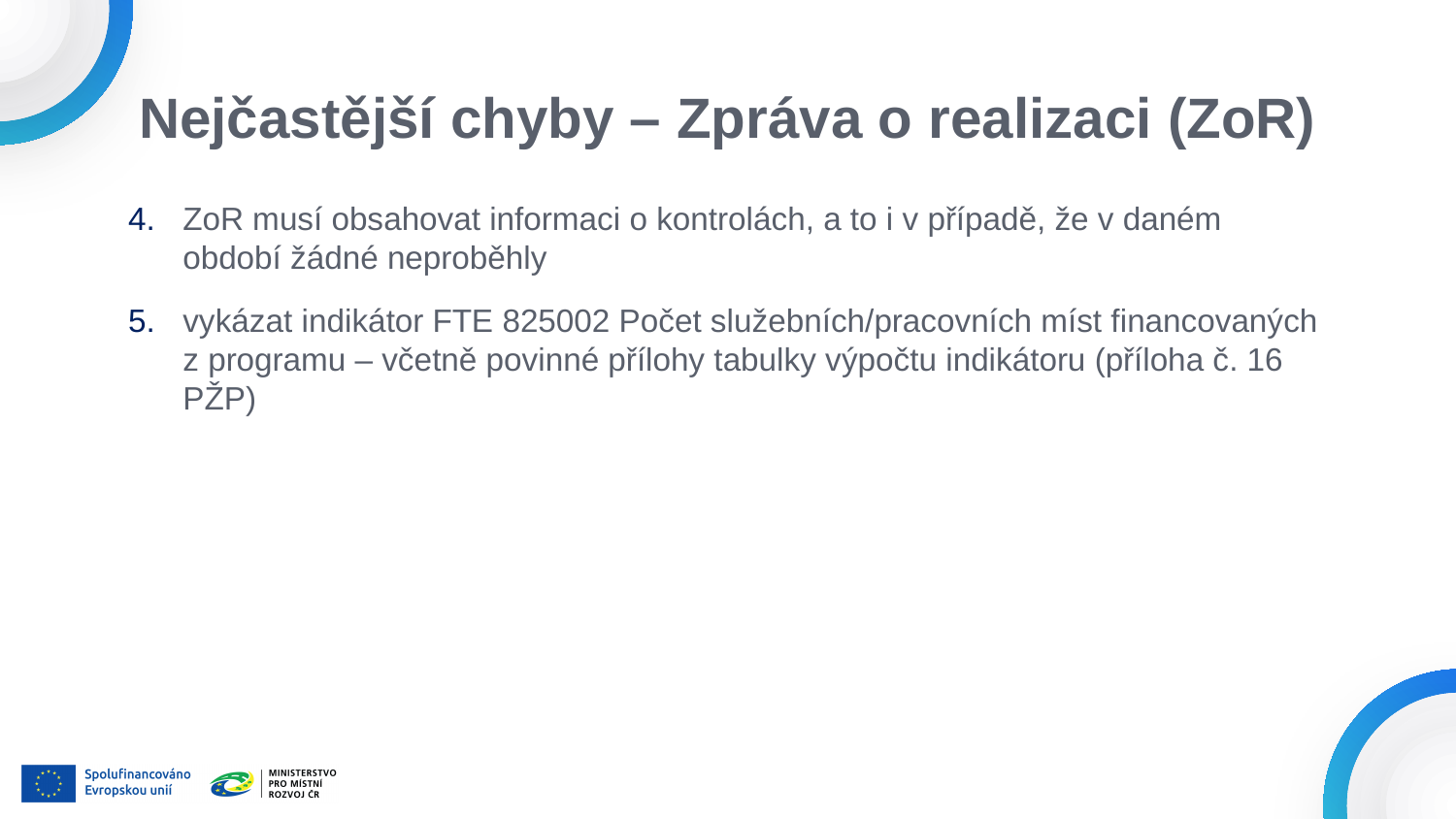

# Nejčastější chyby – Zpráva o realizaci (ZoR)
ZoR musí obsahovat informaci o kontrolách, a to i v případě, že v daném období žádné neproběhly
vykázat indikátor FTE 825002 Počet služebních/pracovních míst financovaných z programu – včetně povinné přílohy tabulky výpočtu indikátoru (příloha č. 16 PŽP)